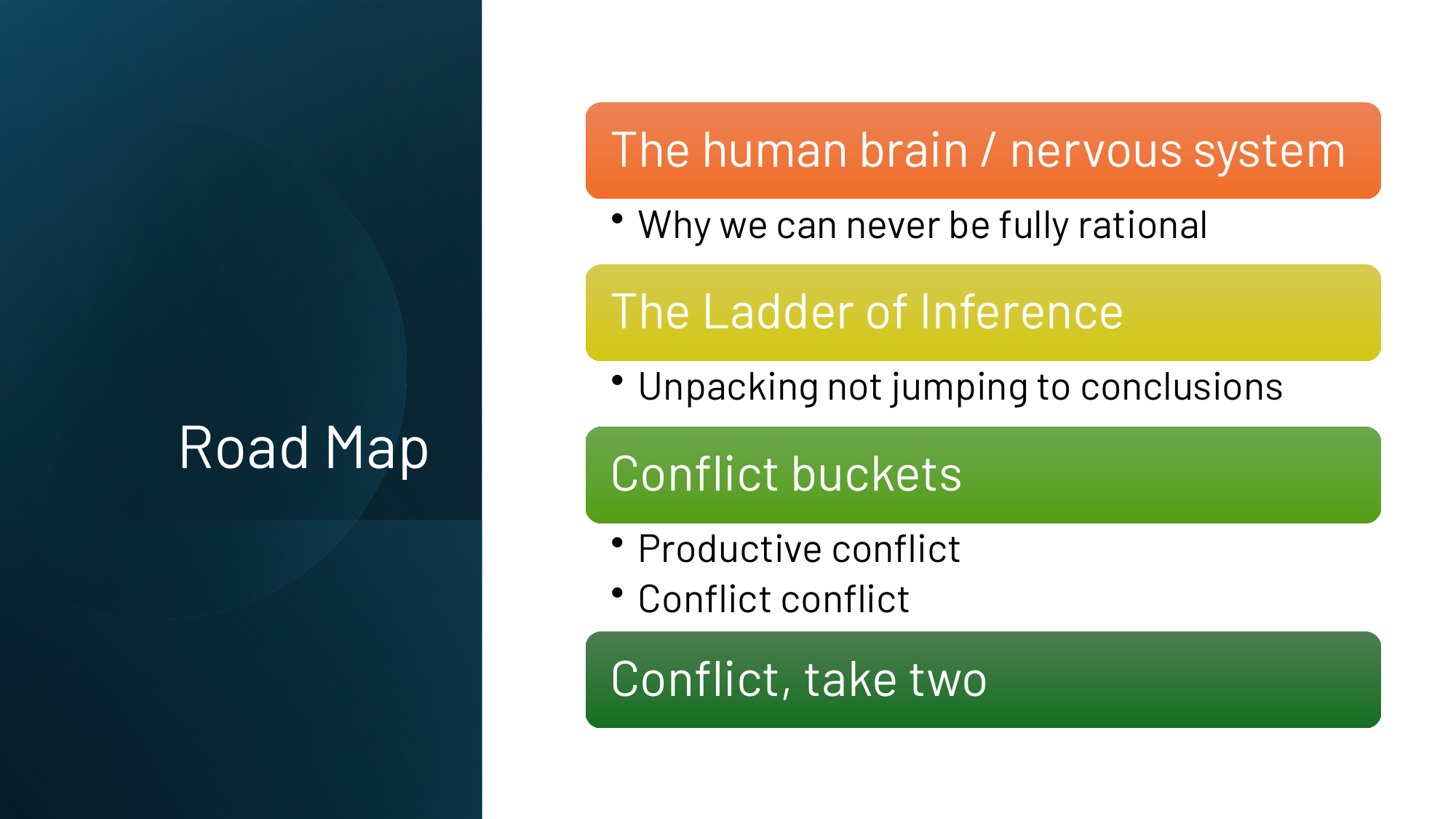

The human brain / nervous system
Why we can never be fully rational
The Ladder of Inference
Unpacking not jumping to conclusions
Conflict buckets
Productive conflict
Conflict conflict
Conflict, take two

# Road Map